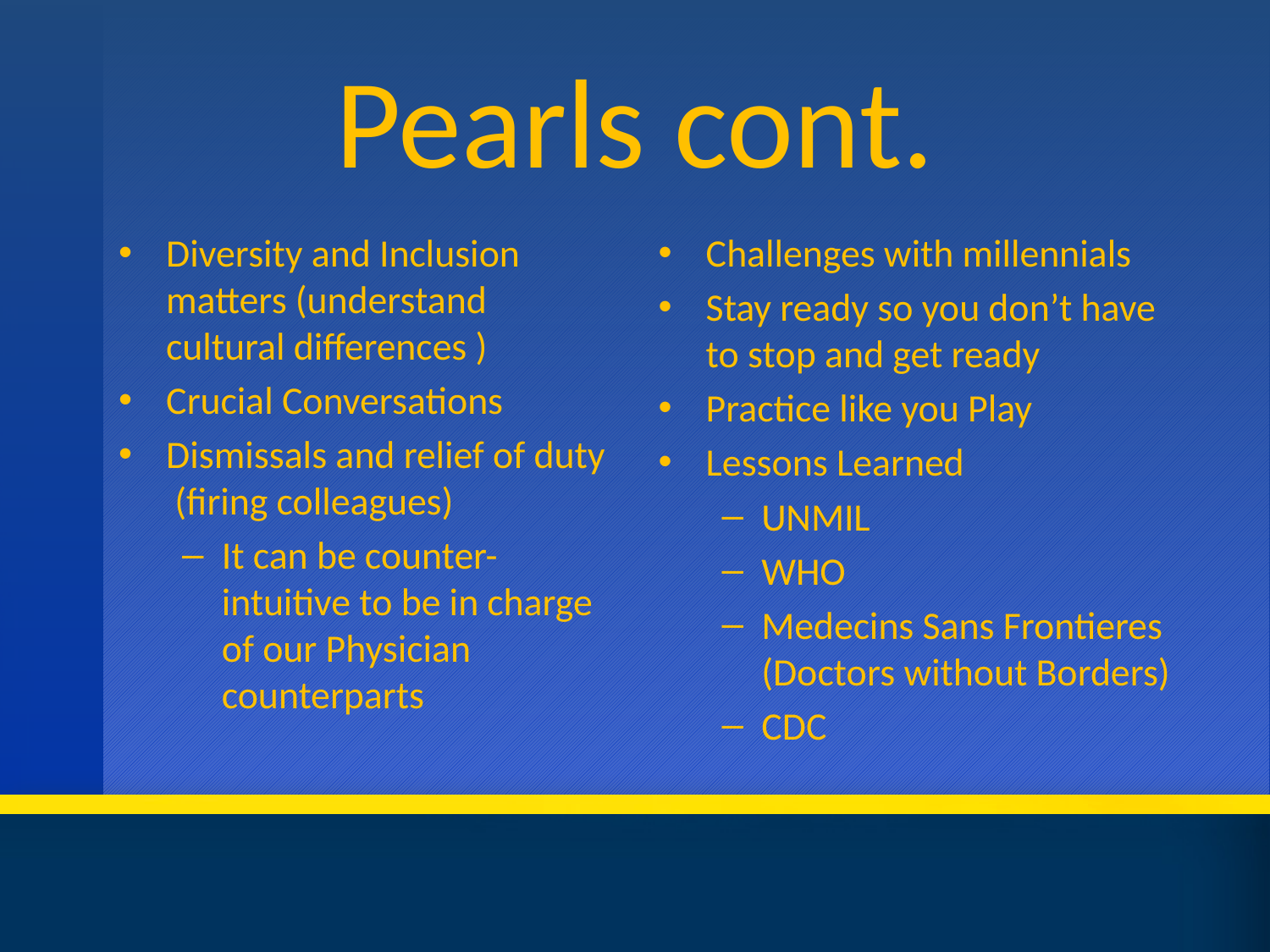

# Pearls cont.
Diversity and Inclusion matters (understand cultural differences )
Crucial Conversations
Dismissals and relief of duty  (firing colleagues)
It can be counter-intuitive to be in charge of our Physician counterparts

Challenges with millennials
Stay ready so you don’t have to stop and get ready
Practice like you Play
Lessons Learned
UNMIL
WHO
Medecins Sans Frontieres (Doctors without Borders)
CDC